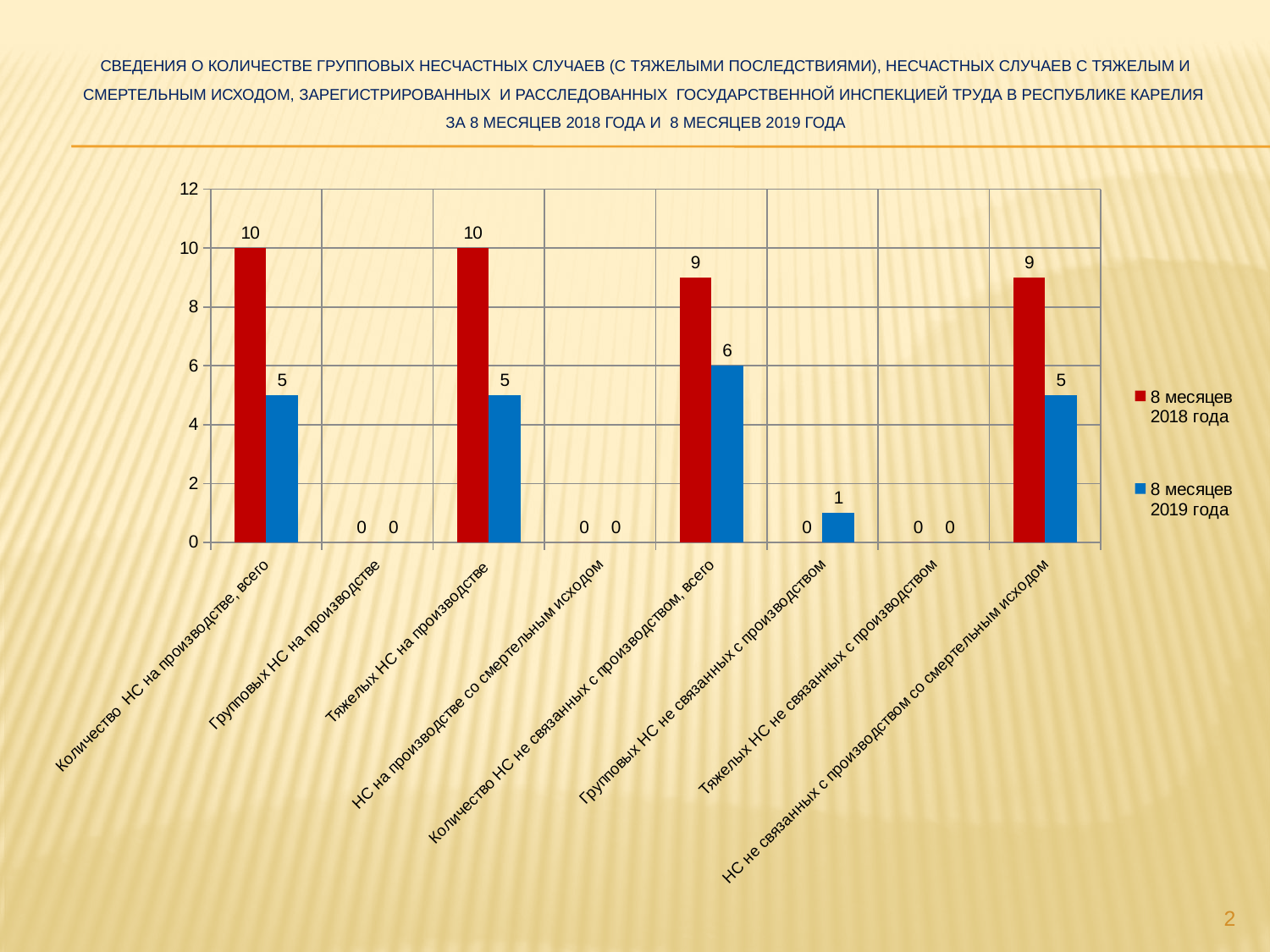

# Сведения о количестве групповых несчастных случаев (с тяжелыми последствиями), несчастных случаев с тяжелым и смертельным исходом, зарегистрированных  и расследованных  государственной инспекцией труда в республике Карелия за 8 месяцев 2018 года и  8 месяцев 2019 года

### Chart

| Category | 8 месяцев 2018 года | 8 месяцев 2019 года |
|---|---|---|
| Количество  НС на производстве, всего | 10.0 | 5.0 |
| Групповых НС на производстве | 0.0 | 0.0 |
| Тяжелых НС на производстве  | 10.0 | 5.0 |
| НС на производстве со смертельным исходом | 0.0 | 0.0 |
| Количество НС не связанных с производством, всего | 9.0 | 6.0 |
| Групповых НС не связанных с производством | 0.0 | 1.0 |
| Тяжелых НС не связанных с производством | 0.0 | 0.0 |
| НС не связанных с производством со смертельным исходом | 9.0 | 5.0 |
2